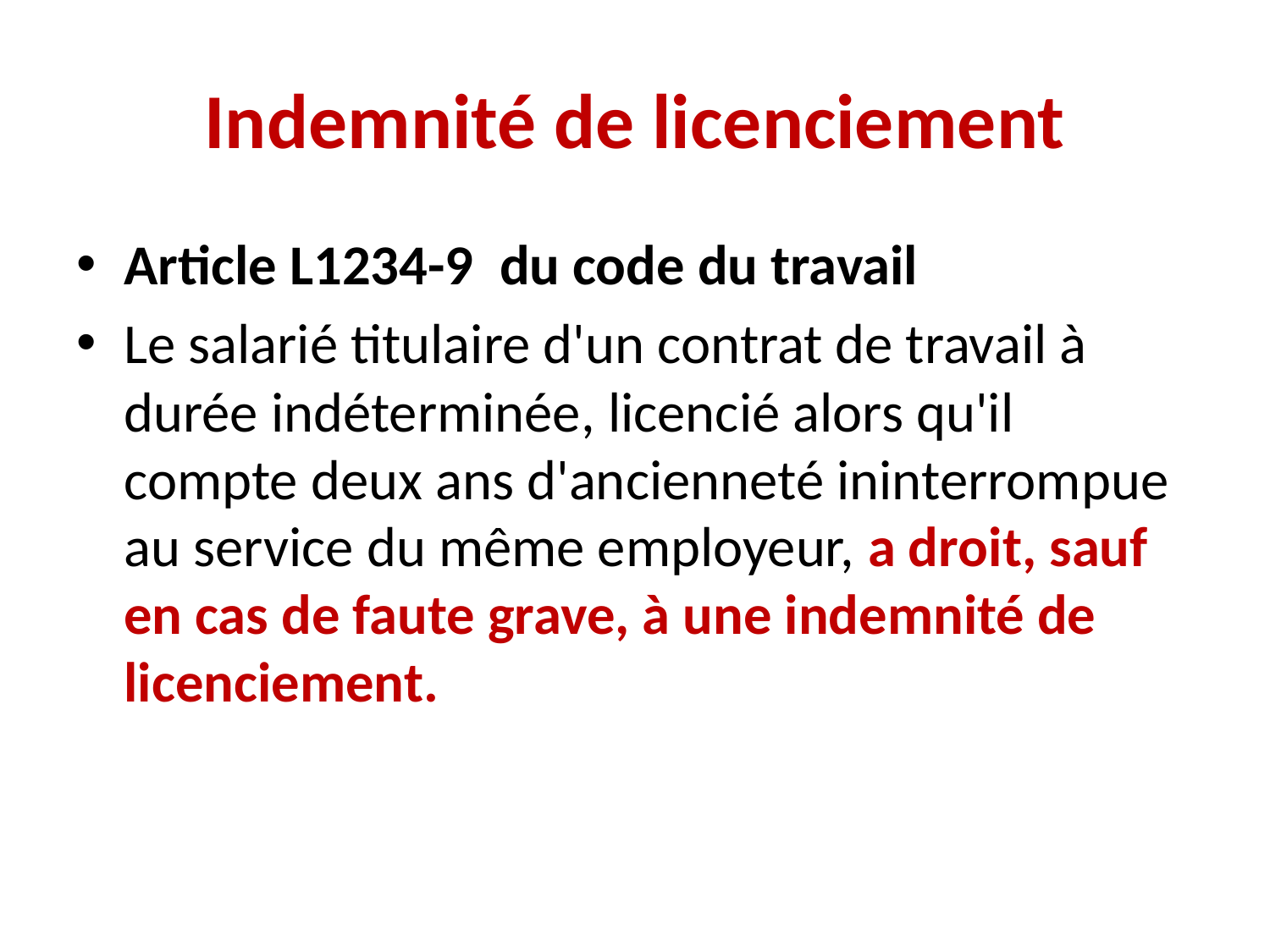

# Indemnité de licenciement
Article L1234-9  du code du travail
Le salarié titulaire d'un contrat de travail à durée indéterminée, licencié alors qu'il compte deux ans d'ancienneté ininterrompue au service du même employeur, a droit, sauf en cas de faute grave, à une indemnité de licenciement.